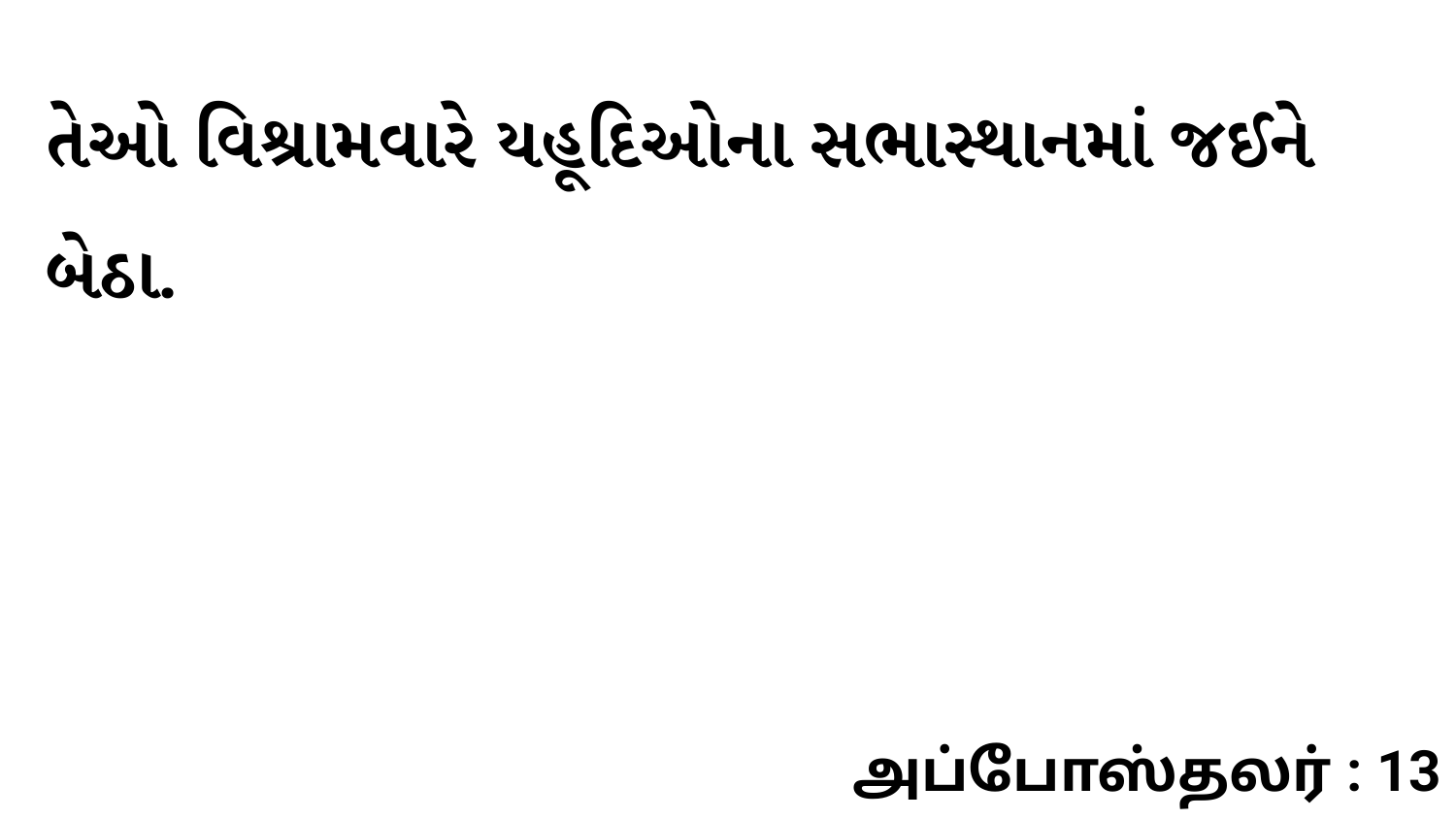

તેઓ વિશ્રામવારે યહૂદિઓના સભાસ્થાનમાં જઈને બેઠા.
அப்போஸ்தலர் : 13